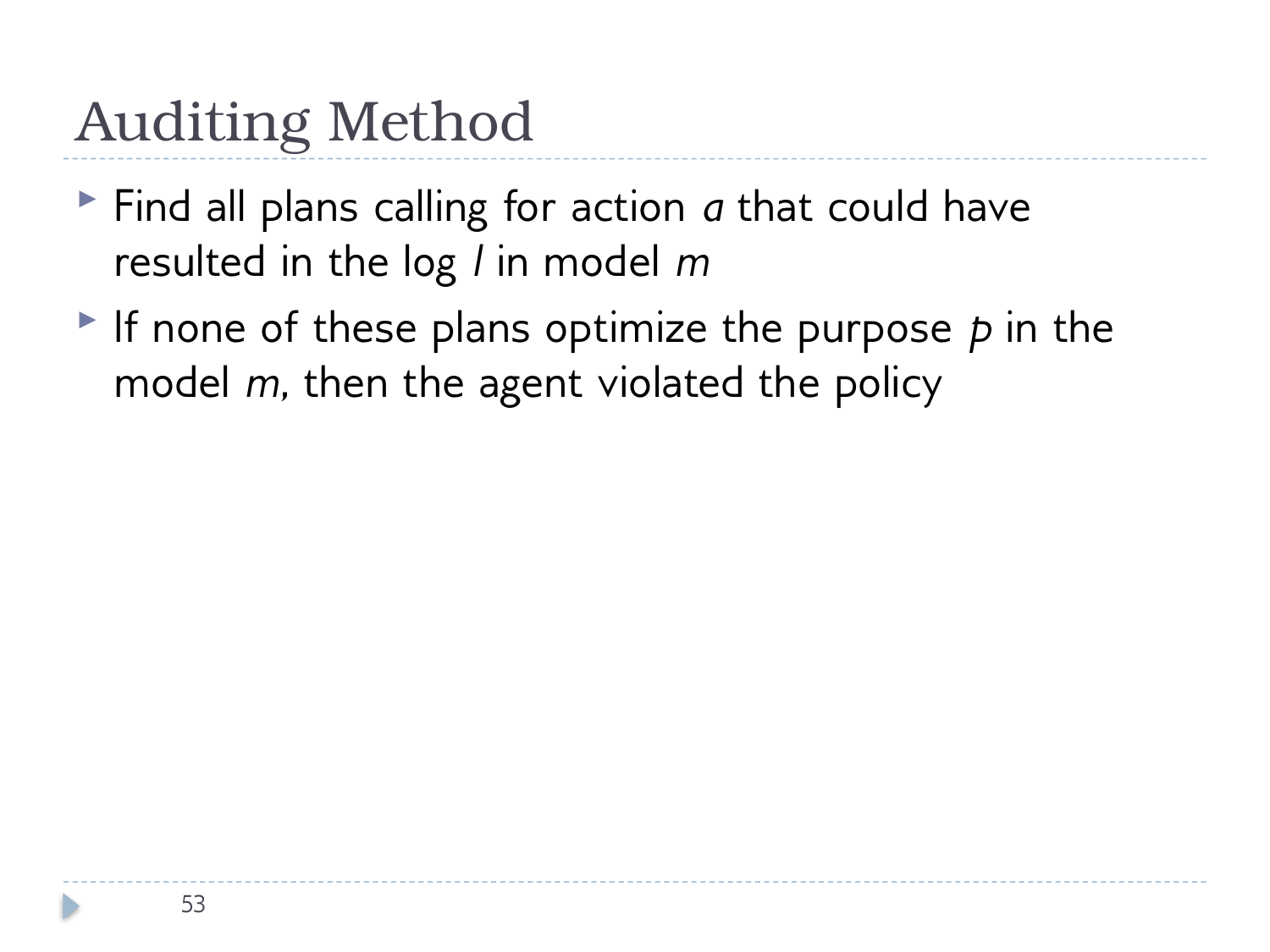

# Auditing Method
Find all plans calling for action a that could have resulted in the log l in model m
If none of these plans optimize the purpose p in the model m, then the agent violated the policy
53